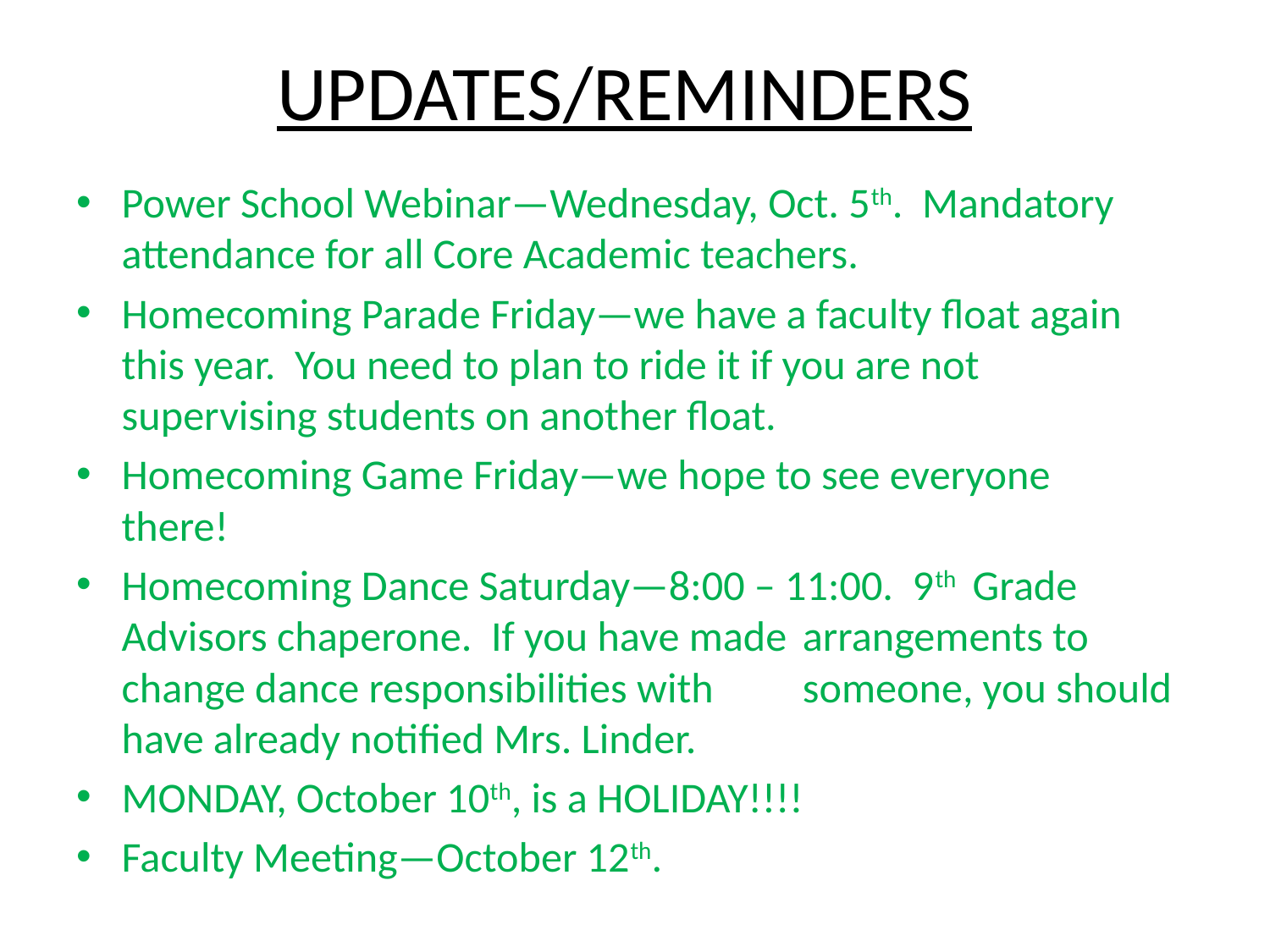

# UPDATES/REMINDERS
Power School Webinar—Wednesday, Oct. 5th.  Mandatory 	attendance for all Core Academic teachers.
Homecoming Parade Friday—we have a faculty float again 	this year.  You need to plan to ride it if you are not 	supervising students on another float.
Homecoming Game Friday—we hope to see everyone 	there!
Homecoming Dance Saturday—8:00 – 11:00.  9th 	Grade Advisors chaperone.  If you have made 	arrangements to change dance responsibilities with 	someone, you should have already notified Mrs. Linder.
MONDAY, October 10th, is a HOLIDAY!!!!
Faculty Meeting—October 12th.